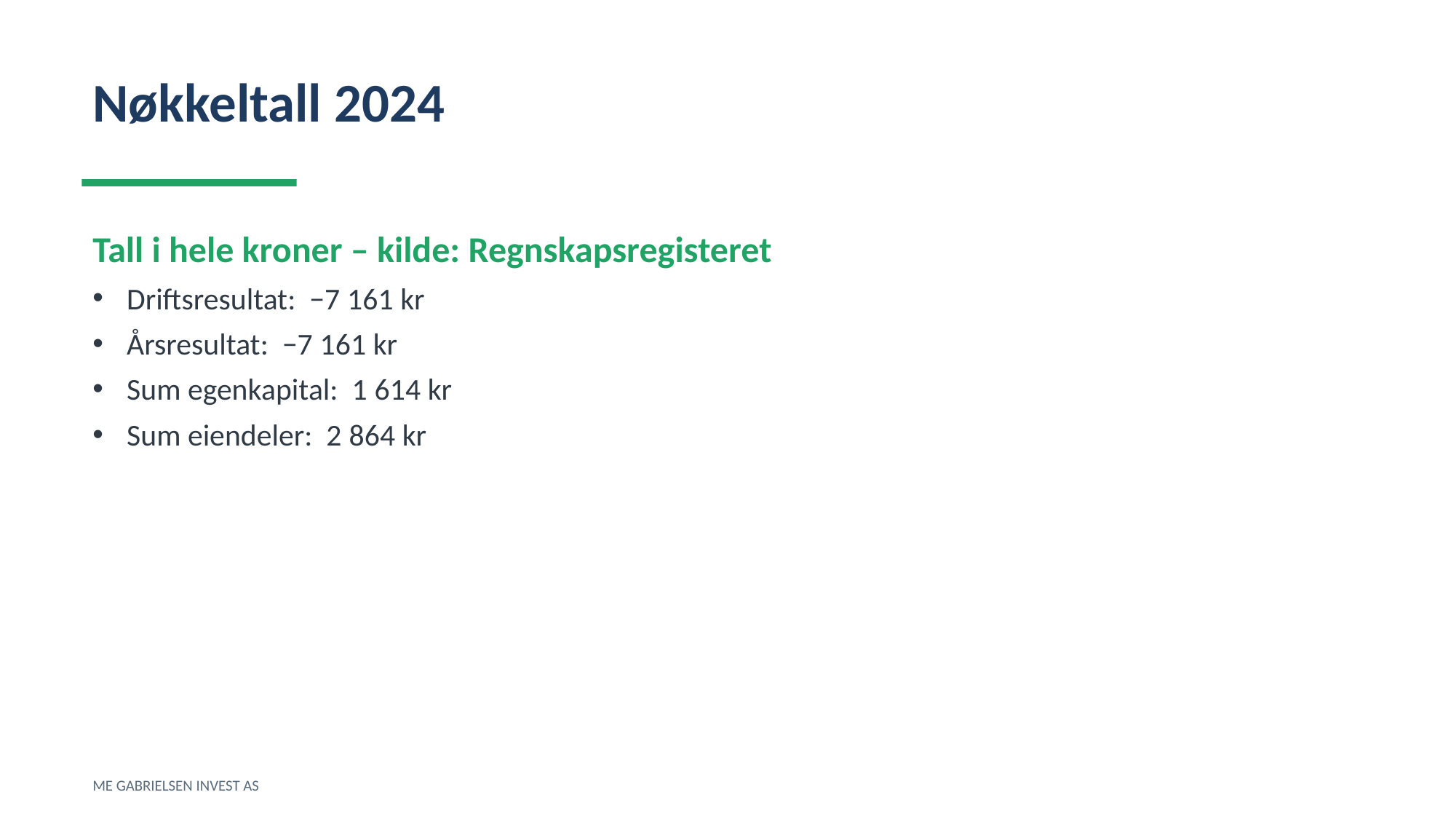

Nøkkeltall 2024

Tall i hele kroner – kilde: Regnskapsregisteret
Driftsresultat:  −7 161 kr
Årsresultat:  −7 161 kr
Sum egenkapital:  1 614 kr
Sum eiendeler:  2 864 kr
ME GABRIELSEN INVEST AS